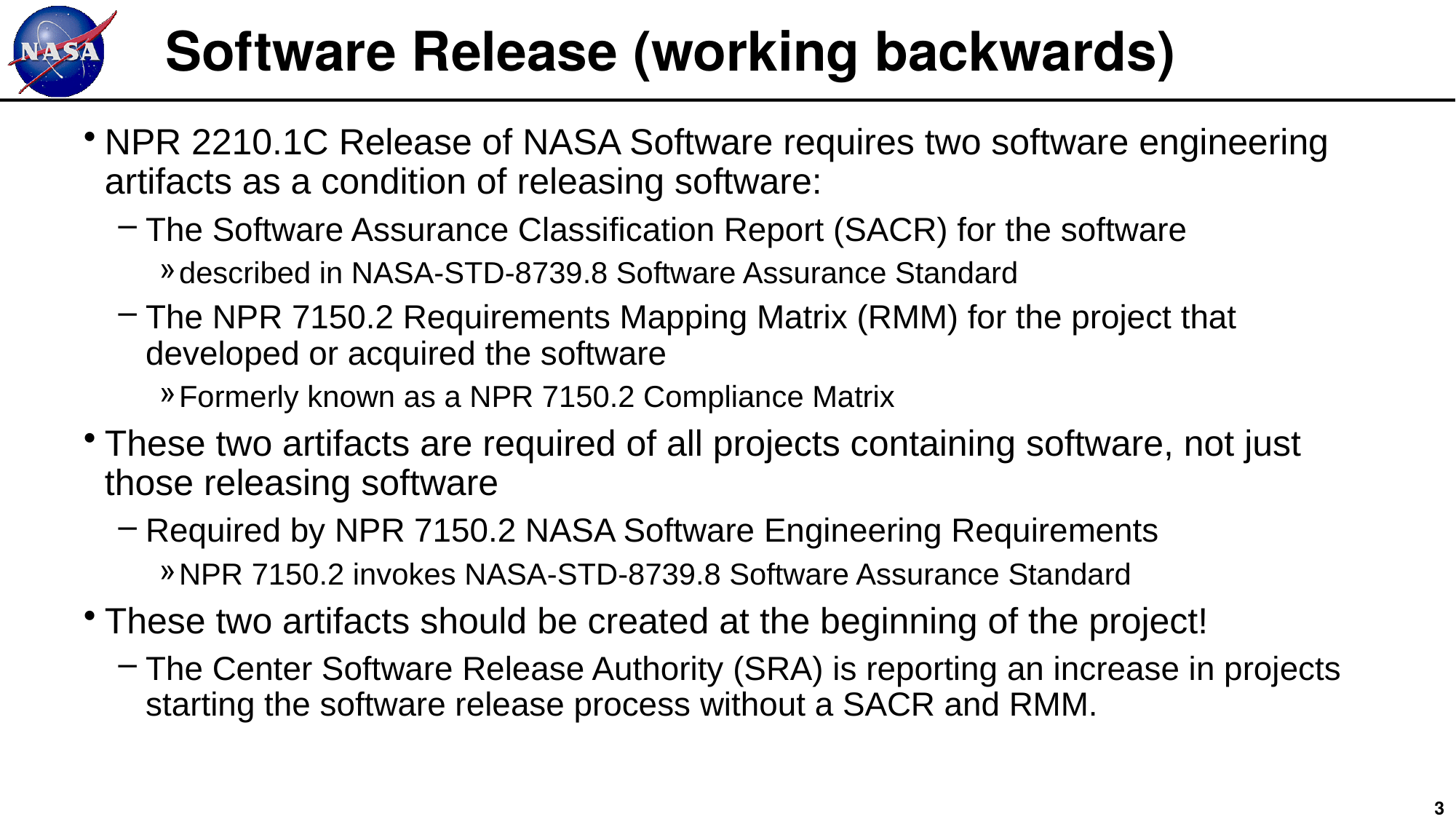

# Software Release (working backwards)
NPR 2210.1C Release of NASA Software requires two software engineering artifacts as a condition of releasing software:
The Software Assurance Classification Report (SACR) for the software
described in NASA-STD-8739.8 Software Assurance Standard
The NPR 7150.2 Requirements Mapping Matrix (RMM) for the project that developed or acquired the software
Formerly known as a NPR 7150.2 Compliance Matrix
These two artifacts are required of all projects containing software, not just those releasing software
Required by NPR 7150.2 NASA Software Engineering Requirements
NPR 7150.2 invokes NASA-STD-8739.8 Software Assurance Standard
These two artifacts should be created at the beginning of the project!
The Center Software Release Authority (SRA) is reporting an increase in projects starting the software release process without a SACR and RMM.